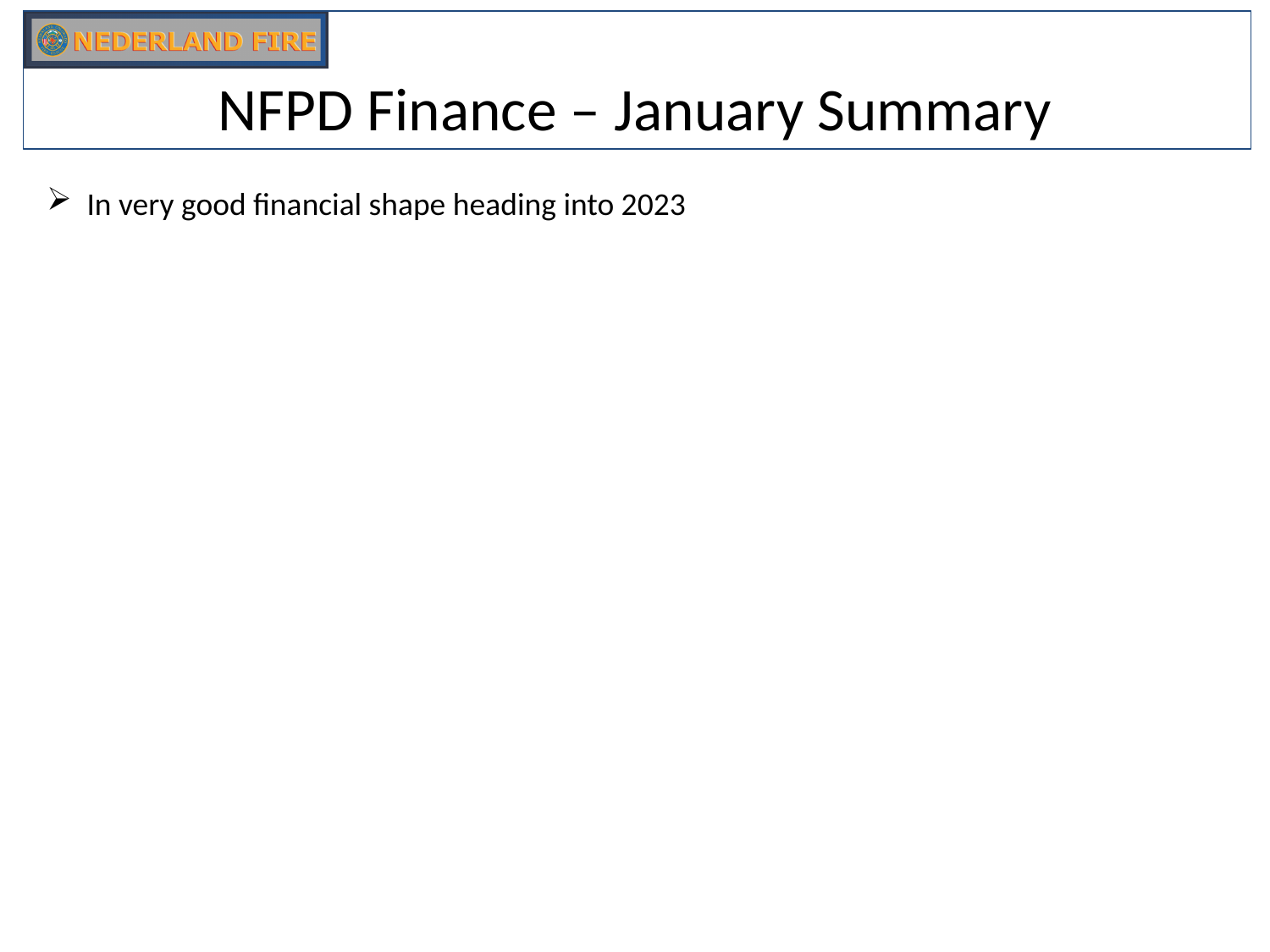

# NFPD Finance – January Summary
In very good financial shape heading into 2023